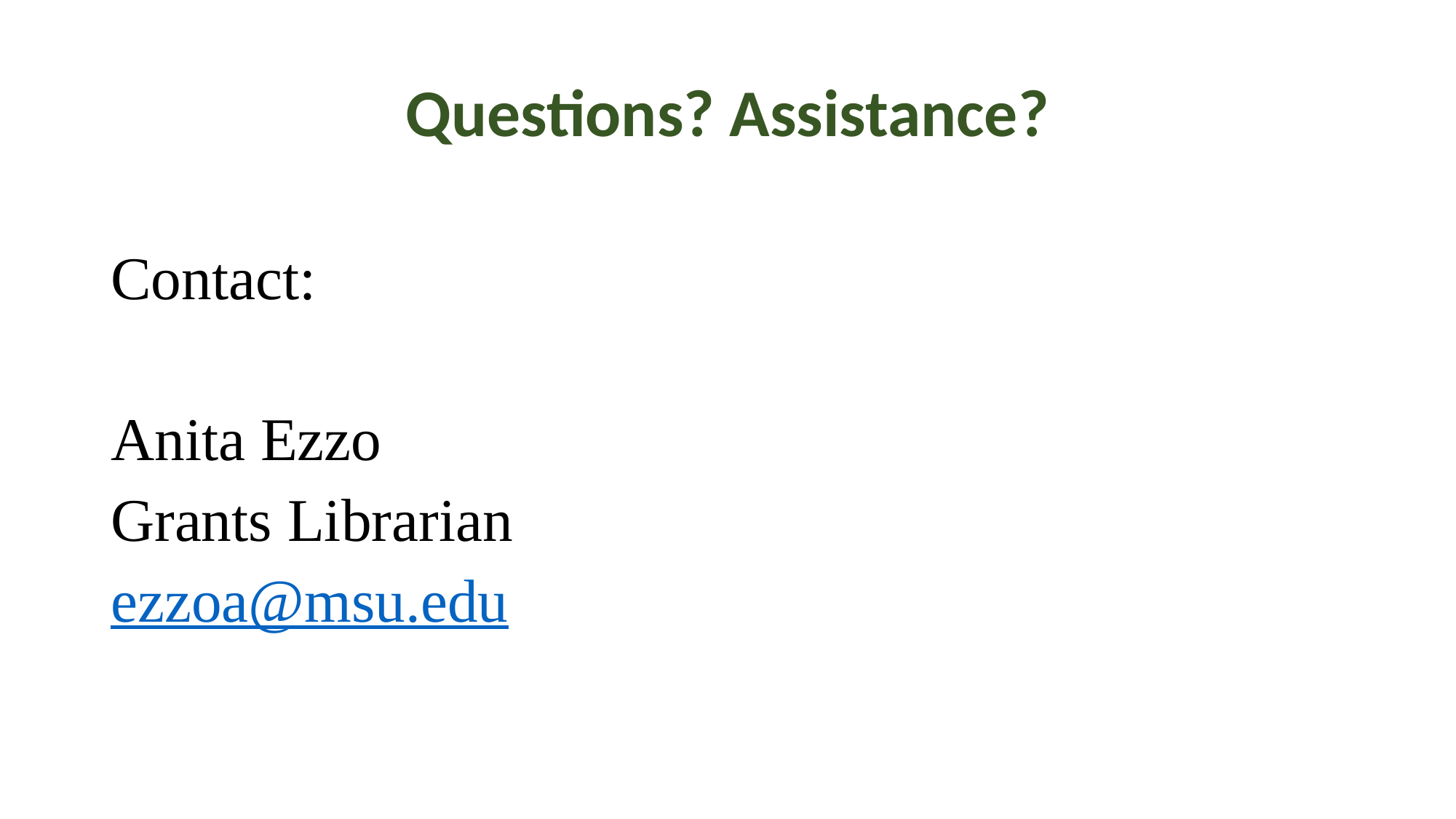

# Questions? Assistance?
Contact:

Anita Ezzo
Grants Librarian
ezzoa@msu.edu